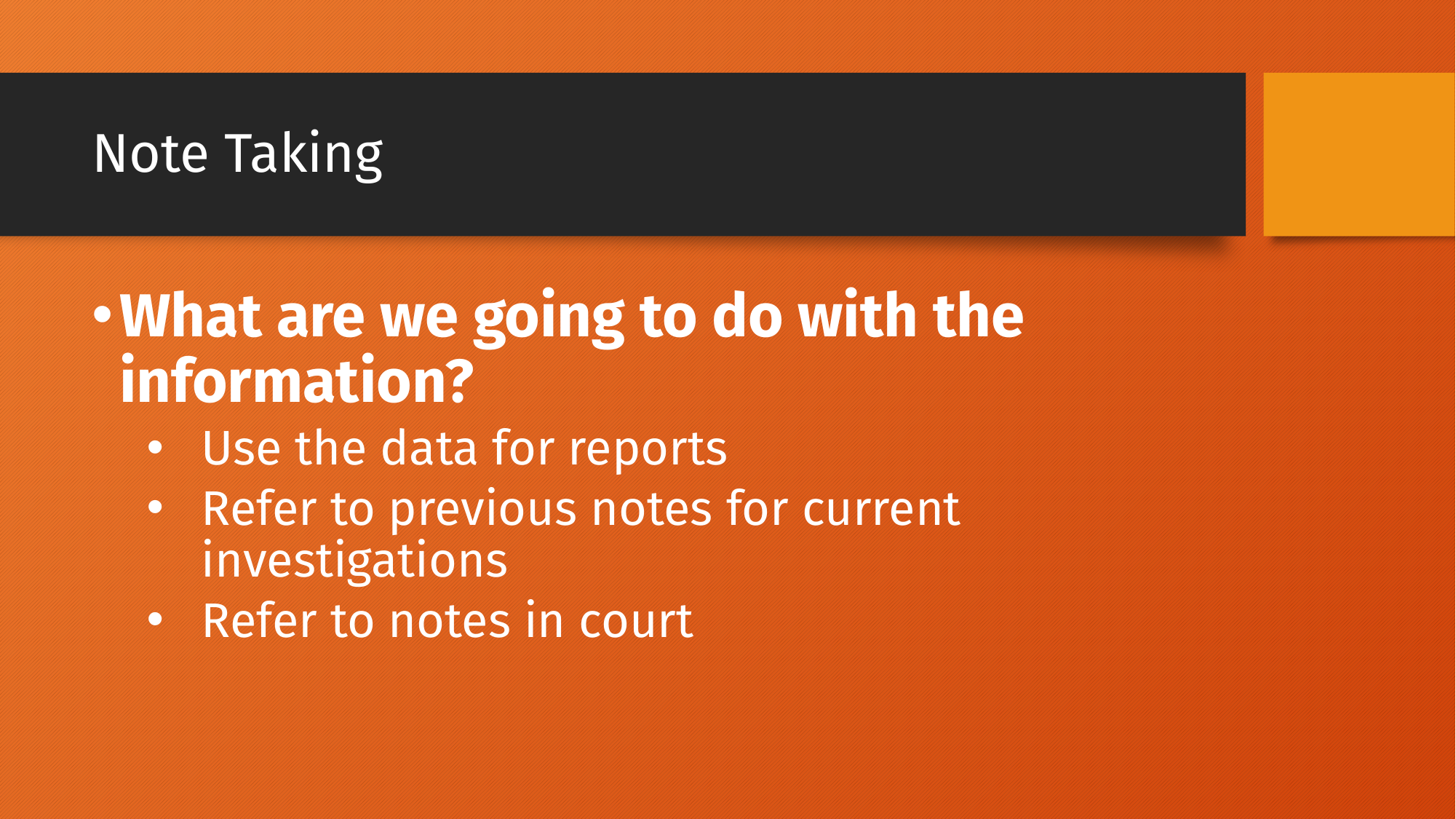

# Note Taking
What are we going to do with the information?
Use the data for reports
Refer to previous notes for current investigations
Refer to notes in court